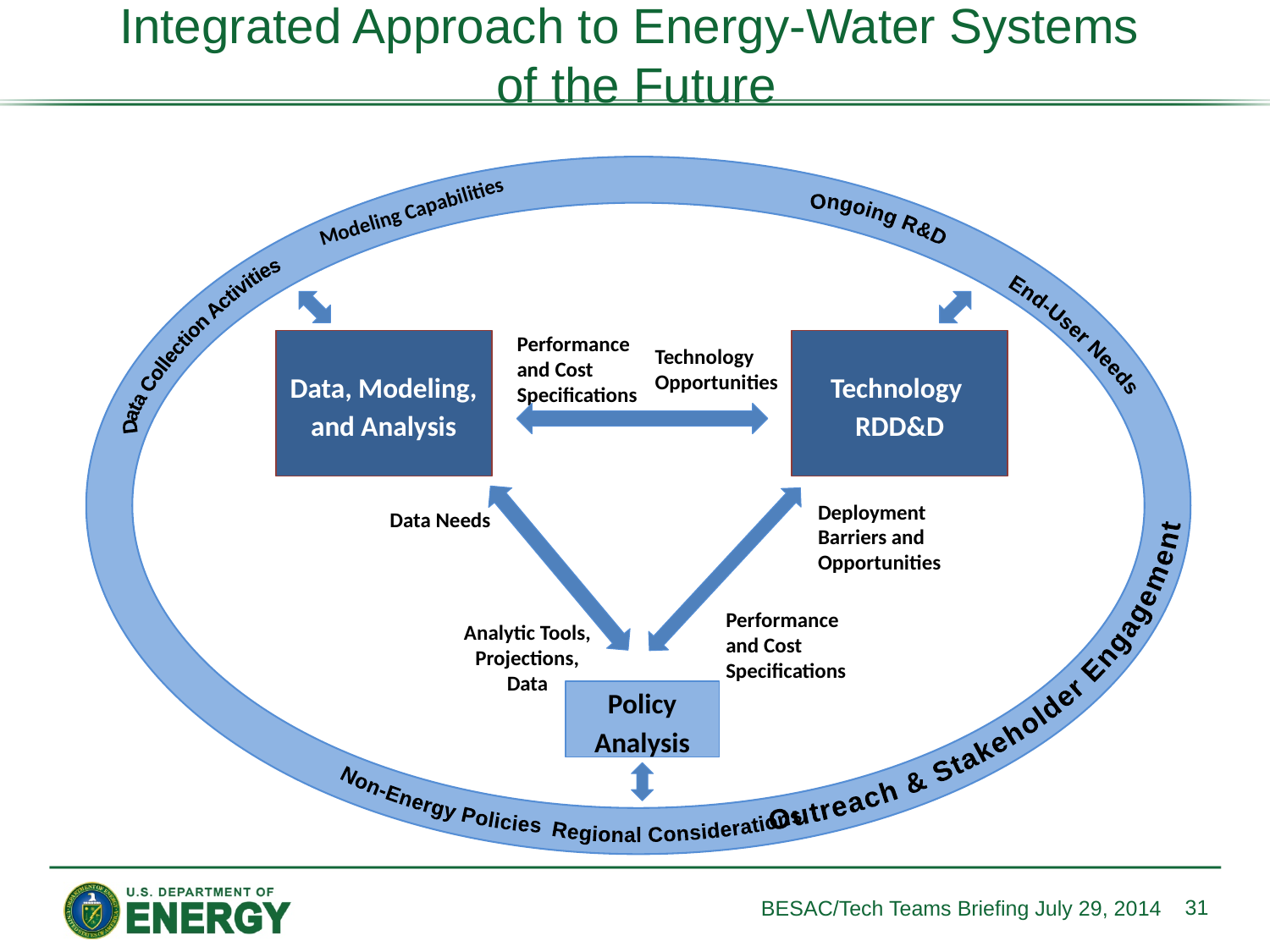

# Integrated Approach to Energy-Water Systems of the Future
     Outreach & Stakeholder Engagement
Modeling Capabilities
Ongoing R&D

Data Collection Activities
Performance
and Cost Specifications
End-User Needs
Data, Modeling, and Analysis
Technology
RDD&D
Technology Opportunities

Deployment Barriers and Opportunities
Data Needs
Performance
and Cost Specifications
Analytic Tools,
Projections,
Data
Policy Analysis
Non-Energy Policies

Regional Considerations
31
BESAC/Tech Teams Briefing July 29, 2014